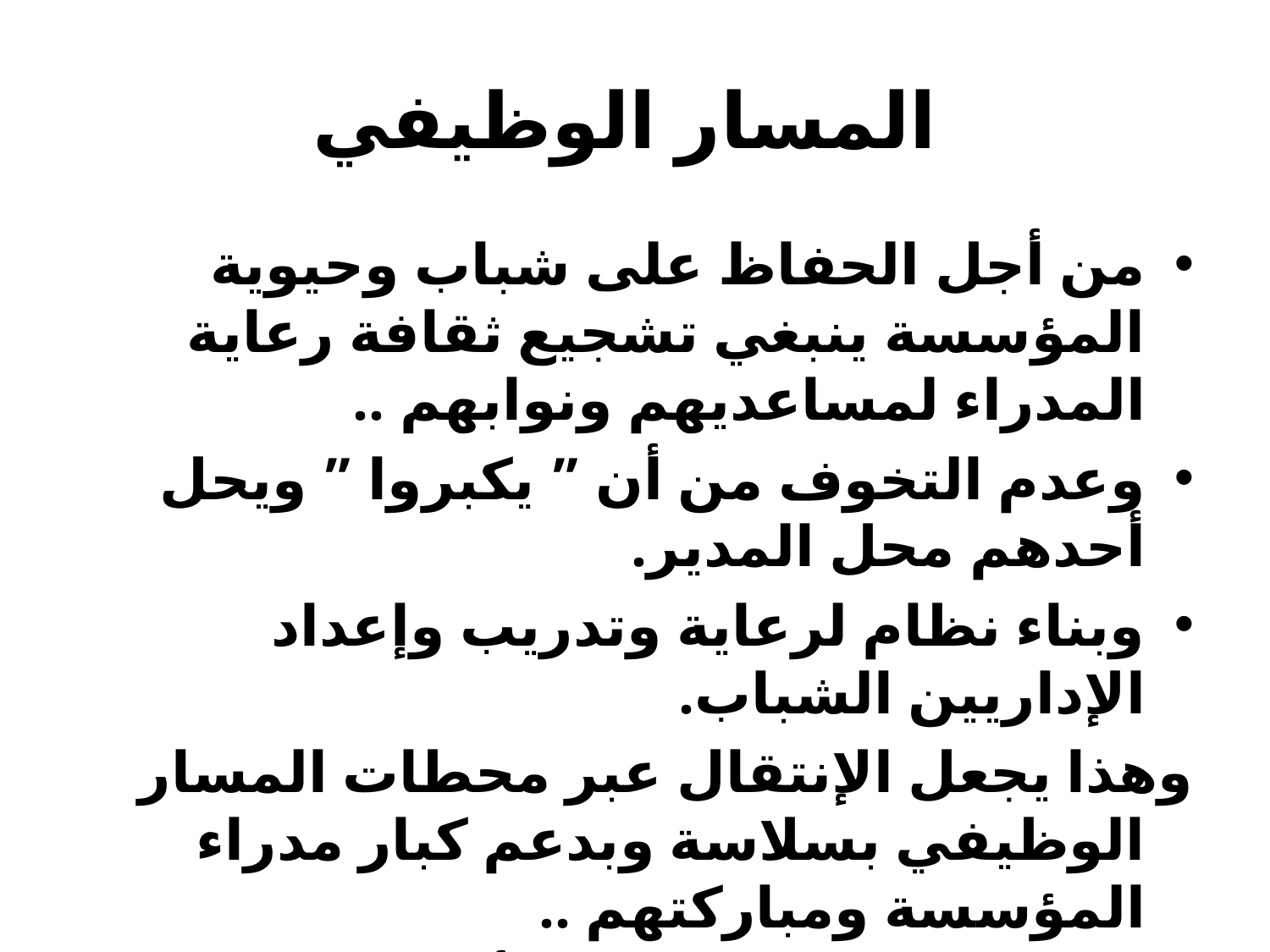

# المسار الوظيفي
من أجل الحفاظ على شباب وحيوية المؤسسة ينبغي تشجيع ثقافة رعاية المدراء لمساعديهم ونوابهم ..
وعدم التخوف من أن ” يكبروا ” ويحل أحدهم محل المدير.
وبناء نظام لرعاية وتدريب وإعداد الإداريين الشباب.
وهذا يجعل الإنتقال عبر محطات المسار الوظيفي بسلاسة وبدعم كبار مدراء المؤسسة ومباركتهم ..
.. دون النظر إليهم على أنهم خطر محتمل.
وهذا ضمن إدارة وتخطيط الخلافة.